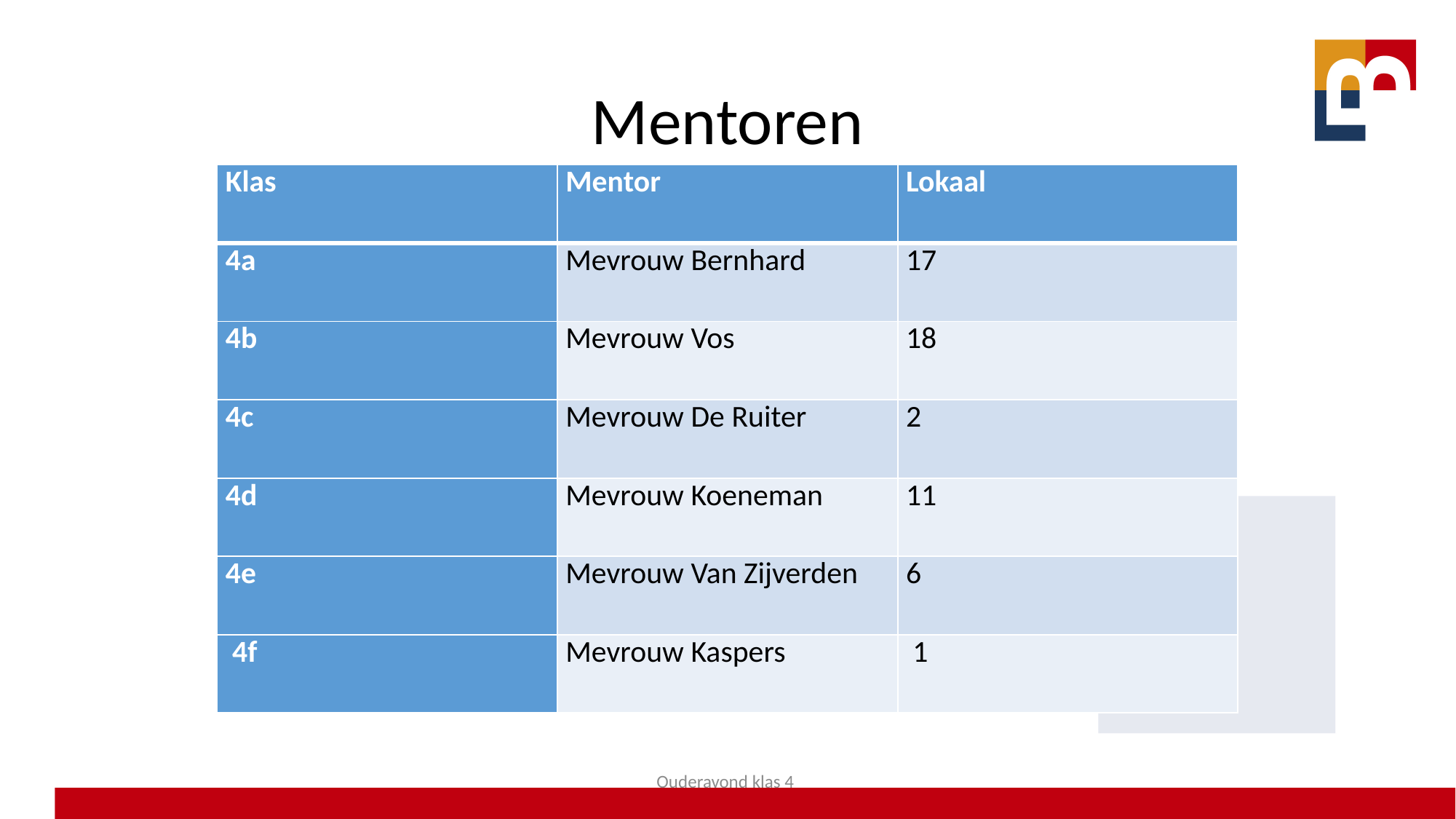

# Mentoren
| Klas | Mentor | Lokaal |
| --- | --- | --- |
| 4a | Mevrouw Bernhard | 17 |
| 4b | Mevrouw Vos | 18 |
| 4c | Mevrouw De Ruiter | 2 |
| 4d | Mevrouw Koeneman | 11 |
| 4e | Mevrouw Van Zijverden | 6 |
| 4f | Mevrouw Kaspers | 1 |

Ouderavond klas 4